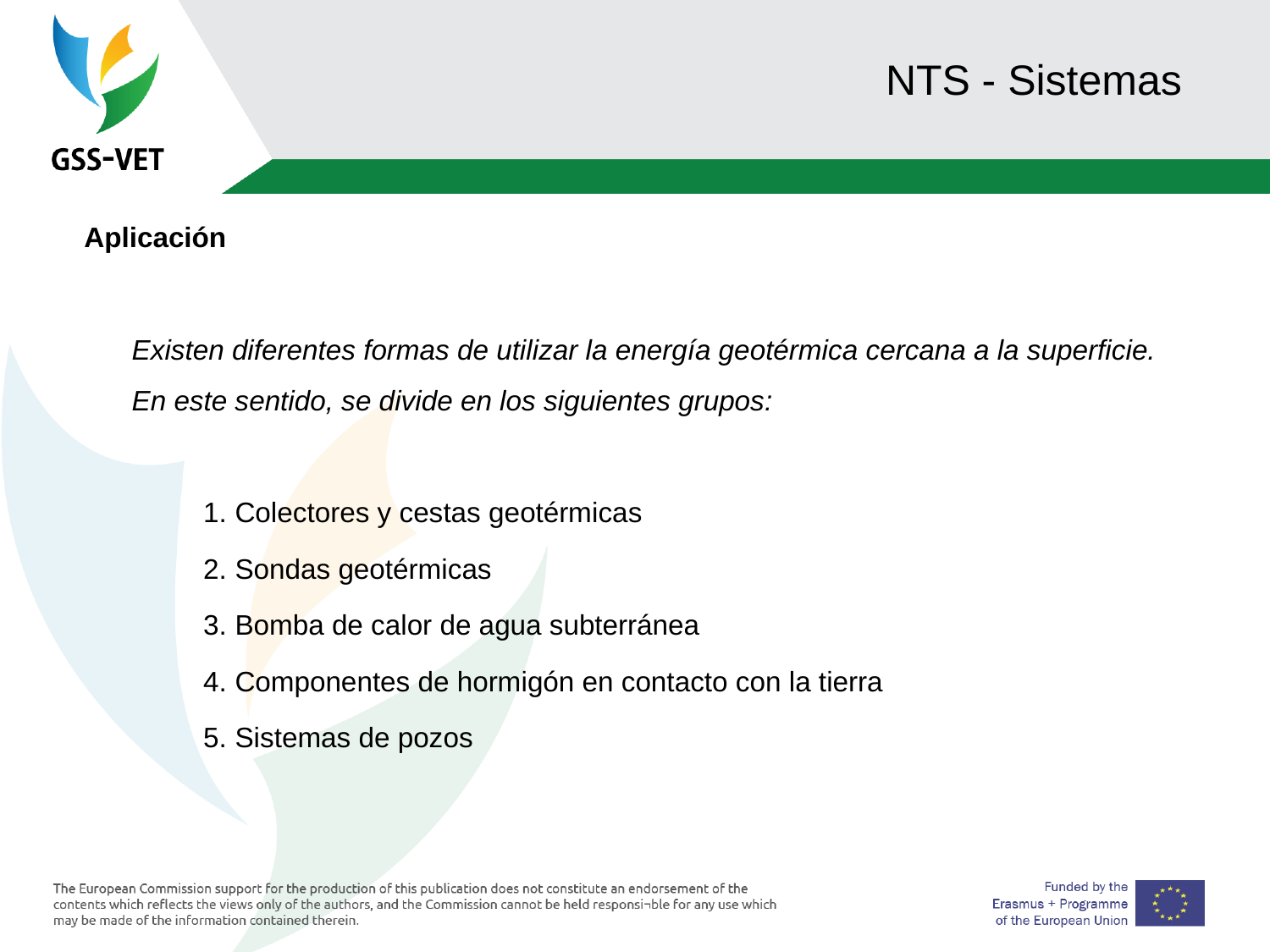

# NTS - Sistemas
 Aplicación

Existen diferentes formas de utilizar la energía geotérmica cercana a la superficie. En este sentido, se divide en los siguientes grupos:

Colectores y cestas geotérmicas
Sondas geotérmicas
Bomba de calor de agua subterránea
Componentes de hormigón en contacto con la tierra
Sistemas de pozos